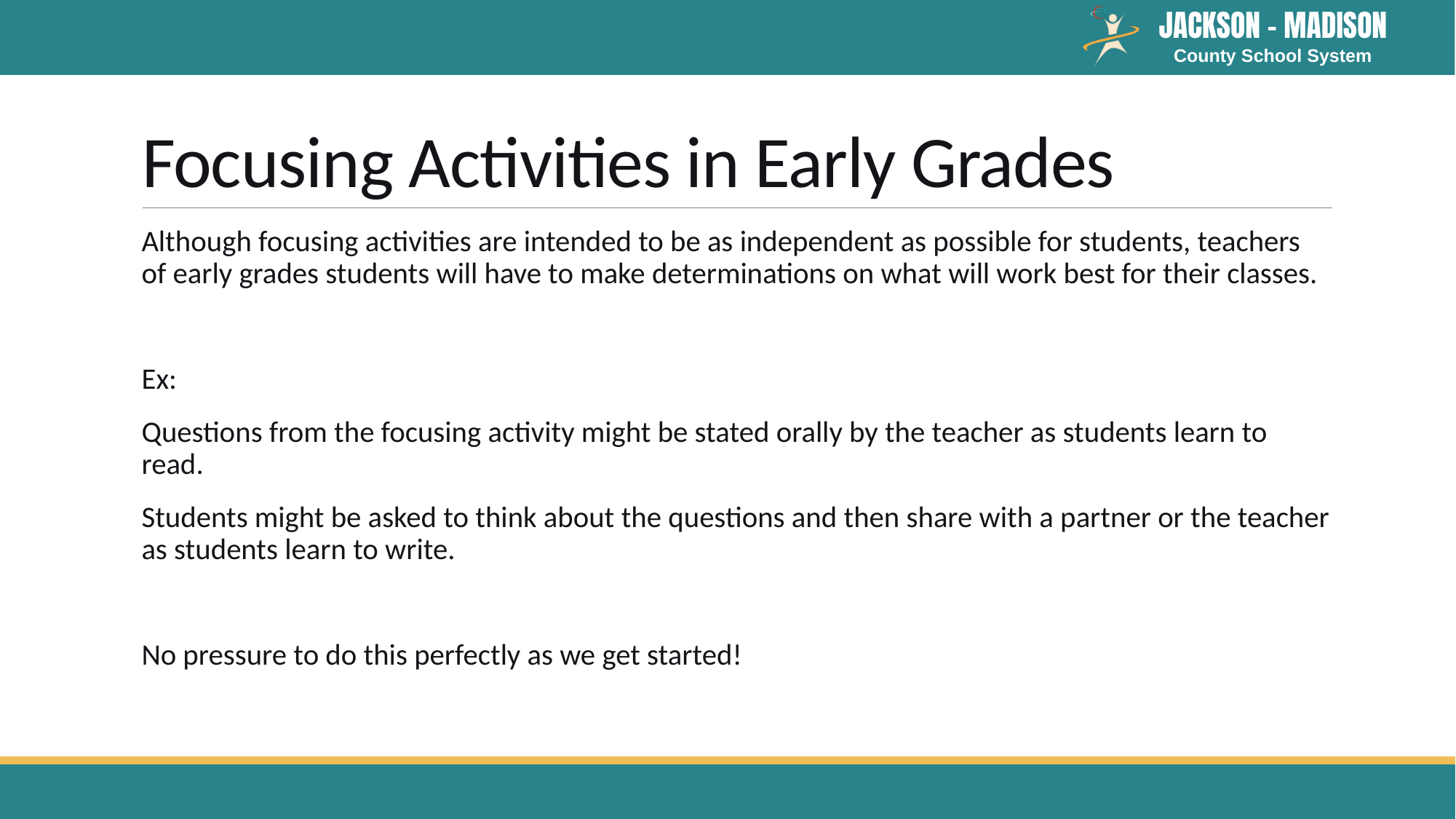

# Focusing Activities in Early Grades
Although focusing activities are intended to be as independent as possible for students, teachers of early grades students will have to make determinations on what will work best for their classes.

Ex:
Questions from the focusing activity might be stated orally by the teacher as students learn to read.
Students might be asked to think about the questions and then share with a partner or the teacher as students learn to write.

No pressure to do this perfectly as we get started!